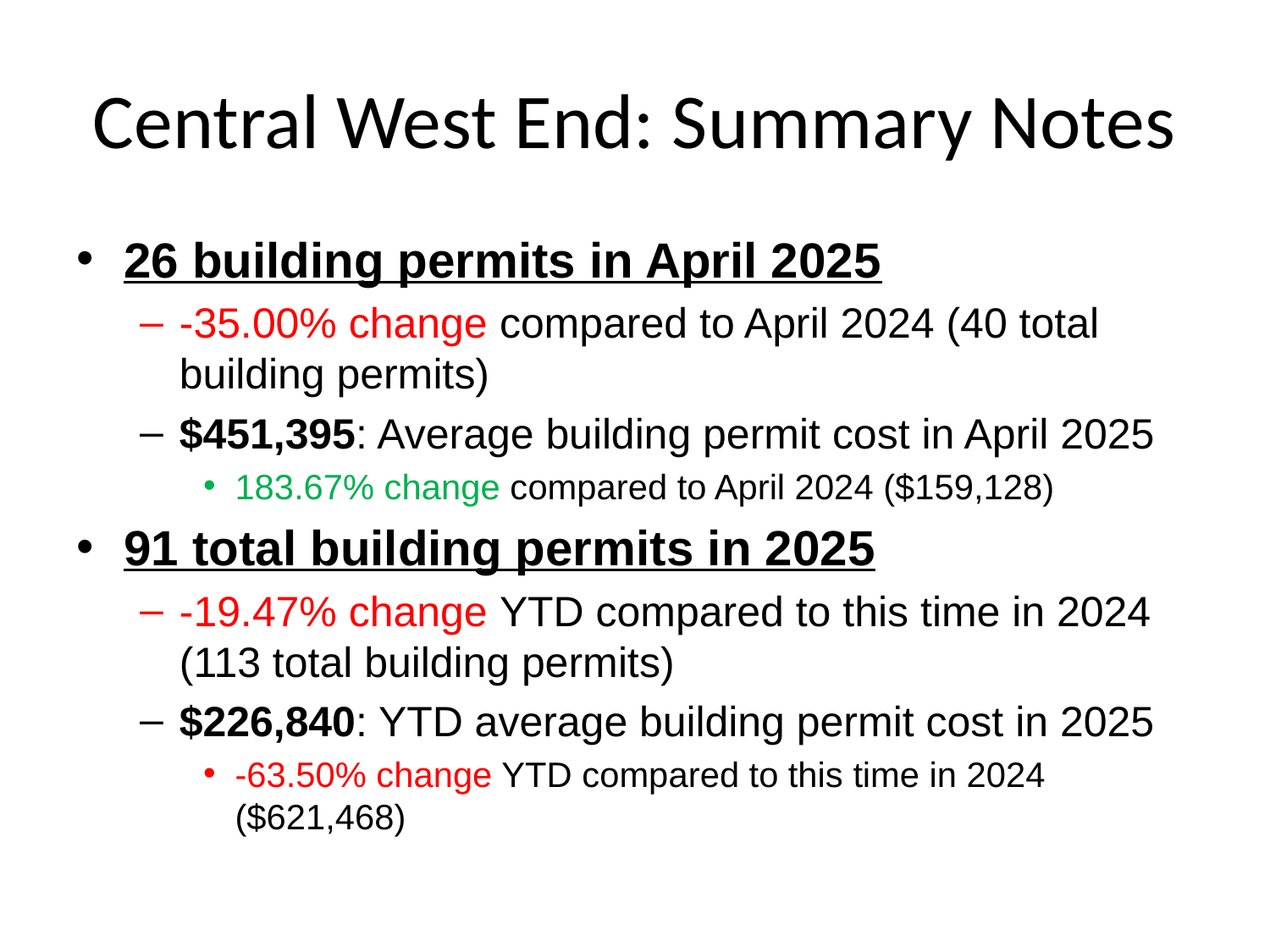

# Central West End: Summary Notes
26 building permits in April 2025
-35.00% change compared to April 2024 (40 total building permits)
$451,395: Average building permit cost in April 2025
183.67% change compared to April 2024 ($159,128)
91 total building permits in 2025
-19.47% change YTD compared to this time in 2024 (113 total building permits)
$226,840: YTD average building permit cost in 2025
-63.50% change YTD compared to this time in 2024 ($621,468)